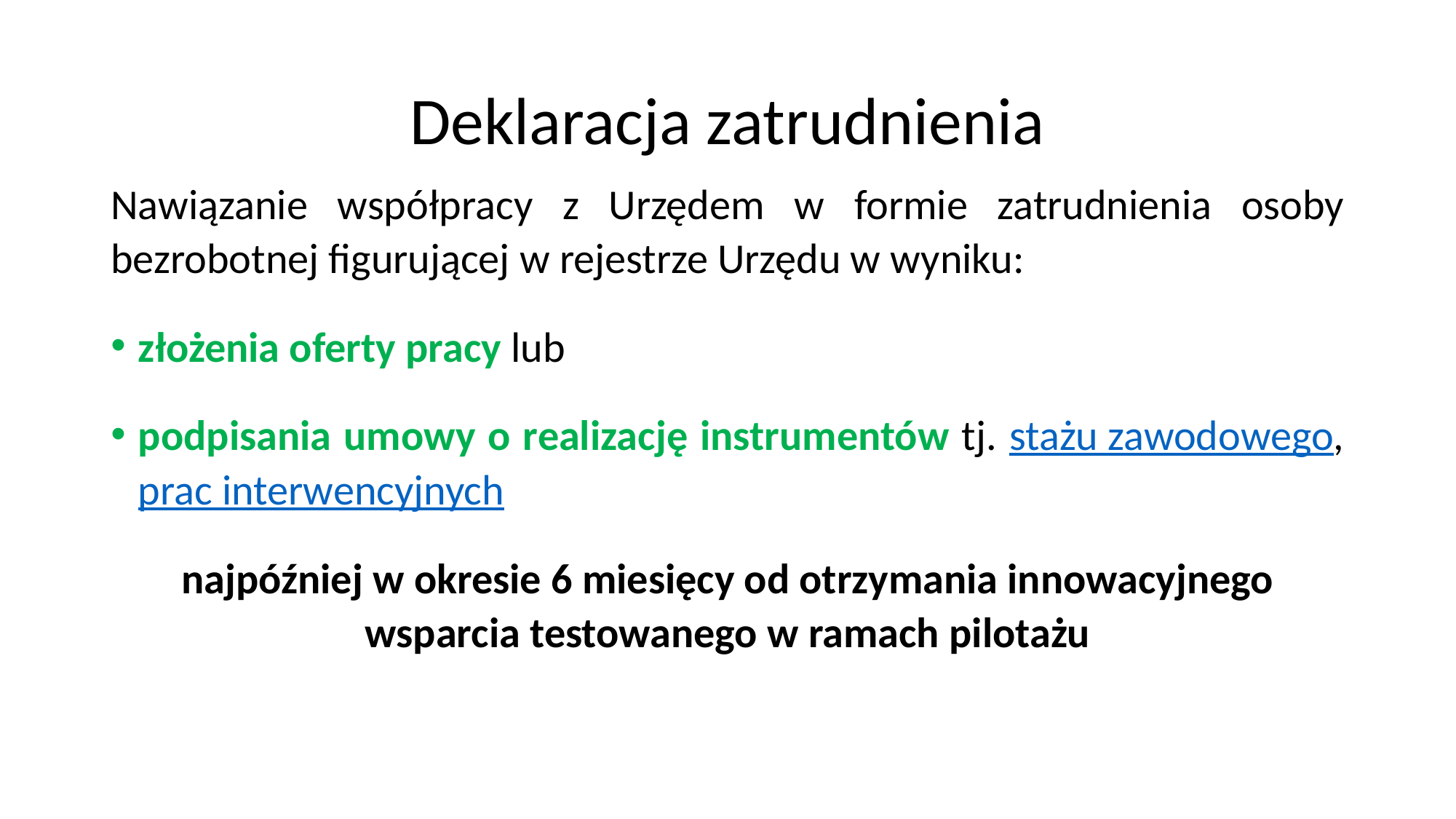

# Deklaracja zatrudnienia
Nawiązanie współpracy z Urzędem w formie zatrudnienia osoby bezrobotnej figurującej w rejestrze Urzędu w wyniku:
złożenia oferty pracy lub
podpisania umowy o realizację instrumentów tj. stażu zawodowego, prac interwencyjnych
najpóźniej w okresie 6 miesięcy od otrzymania innowacyjnego wsparcia testowanego w ramach pilotażu